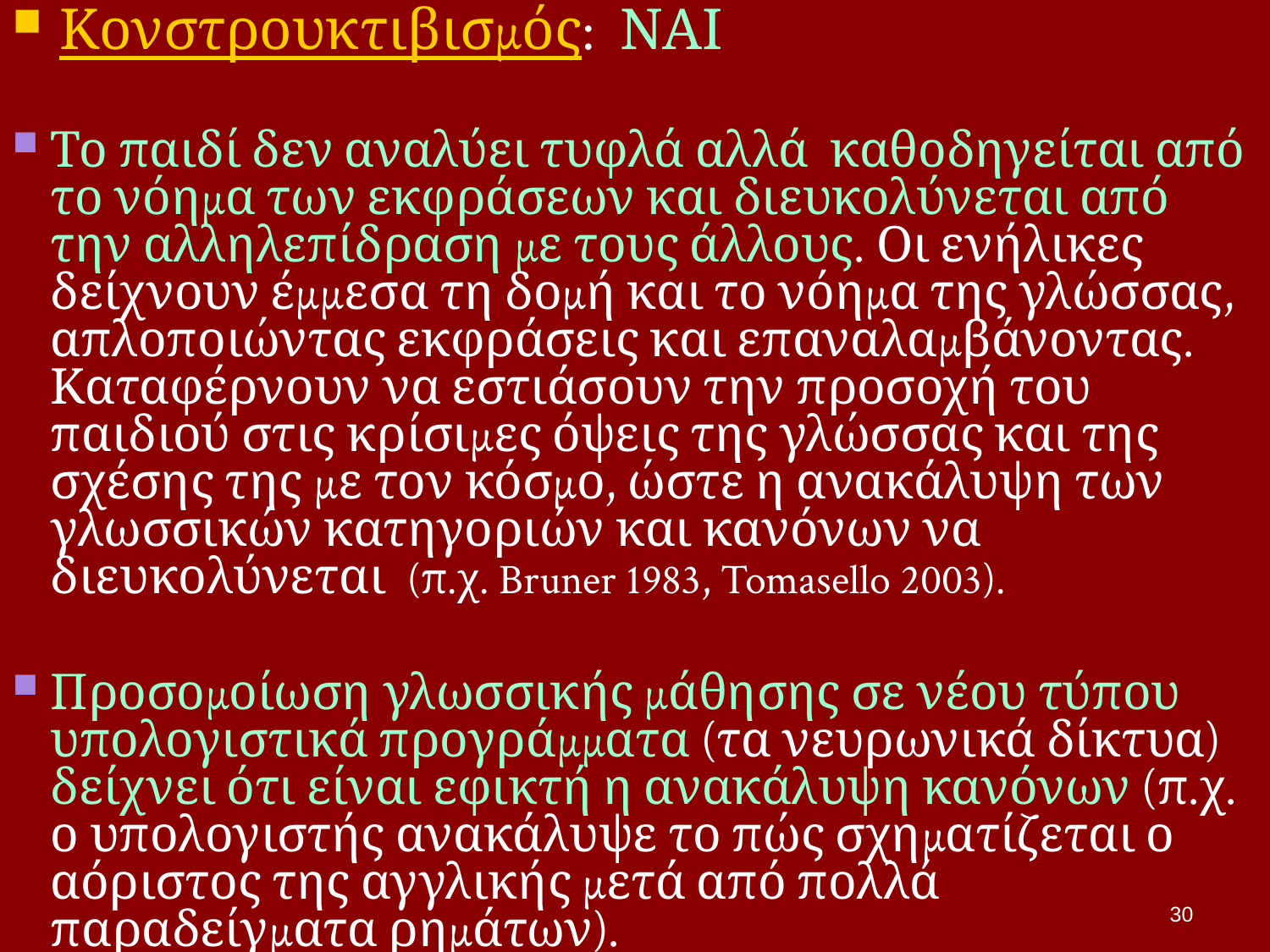

# Κονστρουκτιβισμός:  ΝΑΙ

Το παιδί δεν αναλύει τυφλά αλλά  καθοδηγείται από το νόημα των εκφράσεων και διευκολύνεται από την αλληλεπίδραση με τους άλλους. Οι ενήλικες δείχνουν έμμεσα τη δομή και το νόημα της γλώσσας, απλοποιώντας εκφράσεις και επαναλαμβάνοντας.  Καταφέρνουν να εστιάσουν την προσοχή του παιδιού στις κρίσιμες όψεις της γλώσσας και της σχέσης της με τον κόσμο, ώστε η ανακάλυψη των γλωσσικών κατηγοριών και κανόνων να διευκολύνεται  (π.χ. Bruner 1983, Tomasello 2003).

Προσομοίωση γλωσσικής μάθησης σε νέου τύπου υπολογιστικά προγράμματα (τα νευρωνικά δίκτυα) δείχνει ότι είναι εφικτή η ανακάλυψη κανόνων (π.χ. ο υπολογιστής ανακάλυψε το πώς σχηματίζεται ο αόριστος της αγγλικής μετά από πολλά παραδείγματα ρημάτων).

30